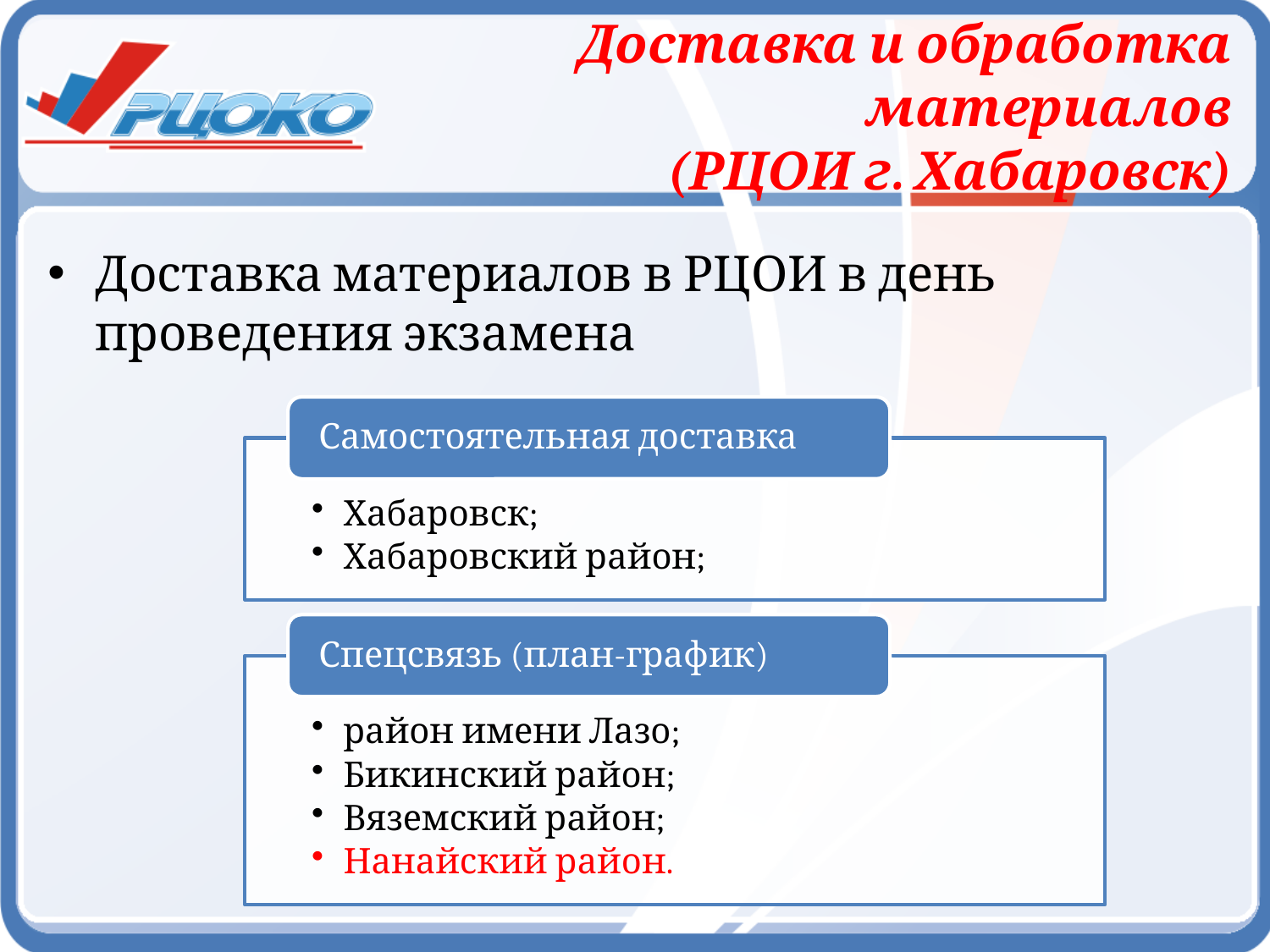

# Доставка и обработка материалов (РЦОИ г. Хабаровск)
Доставка материалов в РЦОИ в день проведения экзамена
Хабаровск;
Хабаровский район;
Самостоятельная доставка
район имени Лазо;
Бикинский район;
Вяземский район;
Нанайский район.
Спецсвязь (план-график)